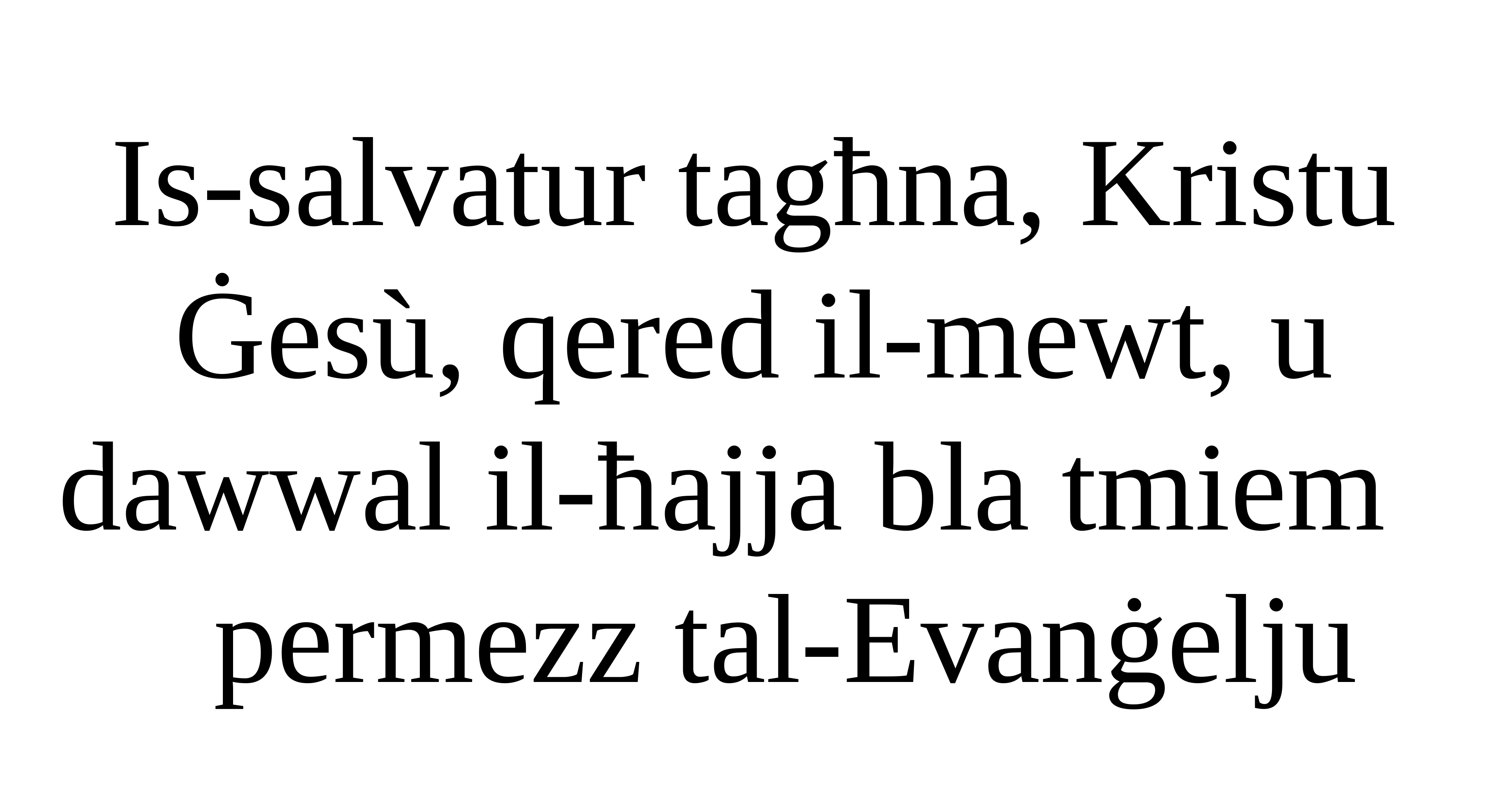

Is-salvatur tagħna, Kristu Ġesù, qered il-mewt, u dawwal il-ħajja bla tmiem     permezz tal-Evanġelju